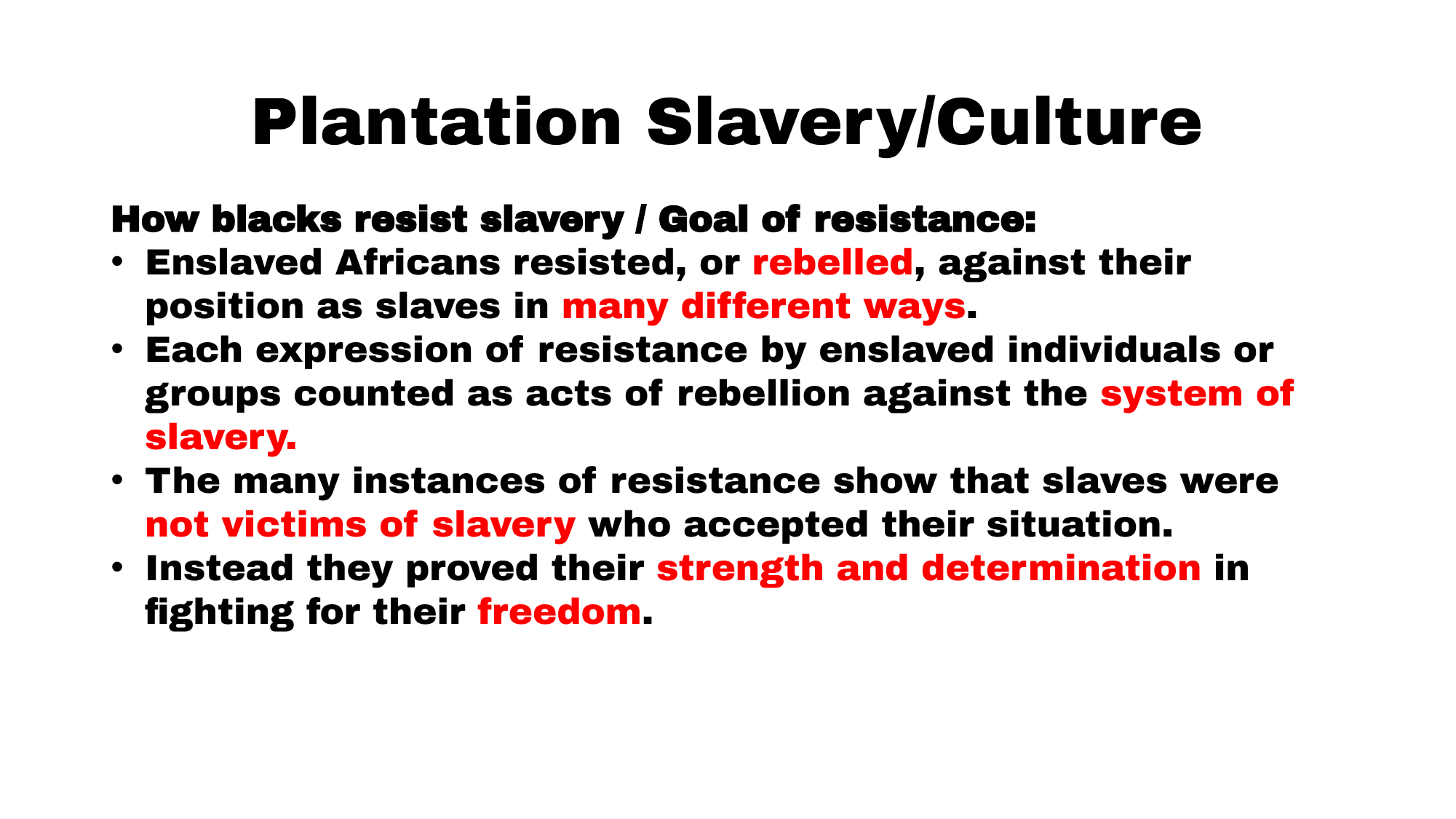

# Plantation Slavery/Culture
How blacks resist slavery / Goal of resistance:
Enslaved Africans resisted, or rebelled, against their position as slaves in many different ways.
Each expression of resistance by enslaved individuals or groups counted as acts of rebellion against the system of slavery.
The many instances of resistance show that slaves were not victims of slavery who accepted their situation.
Instead they proved their strength and determination in fighting for their freedom.